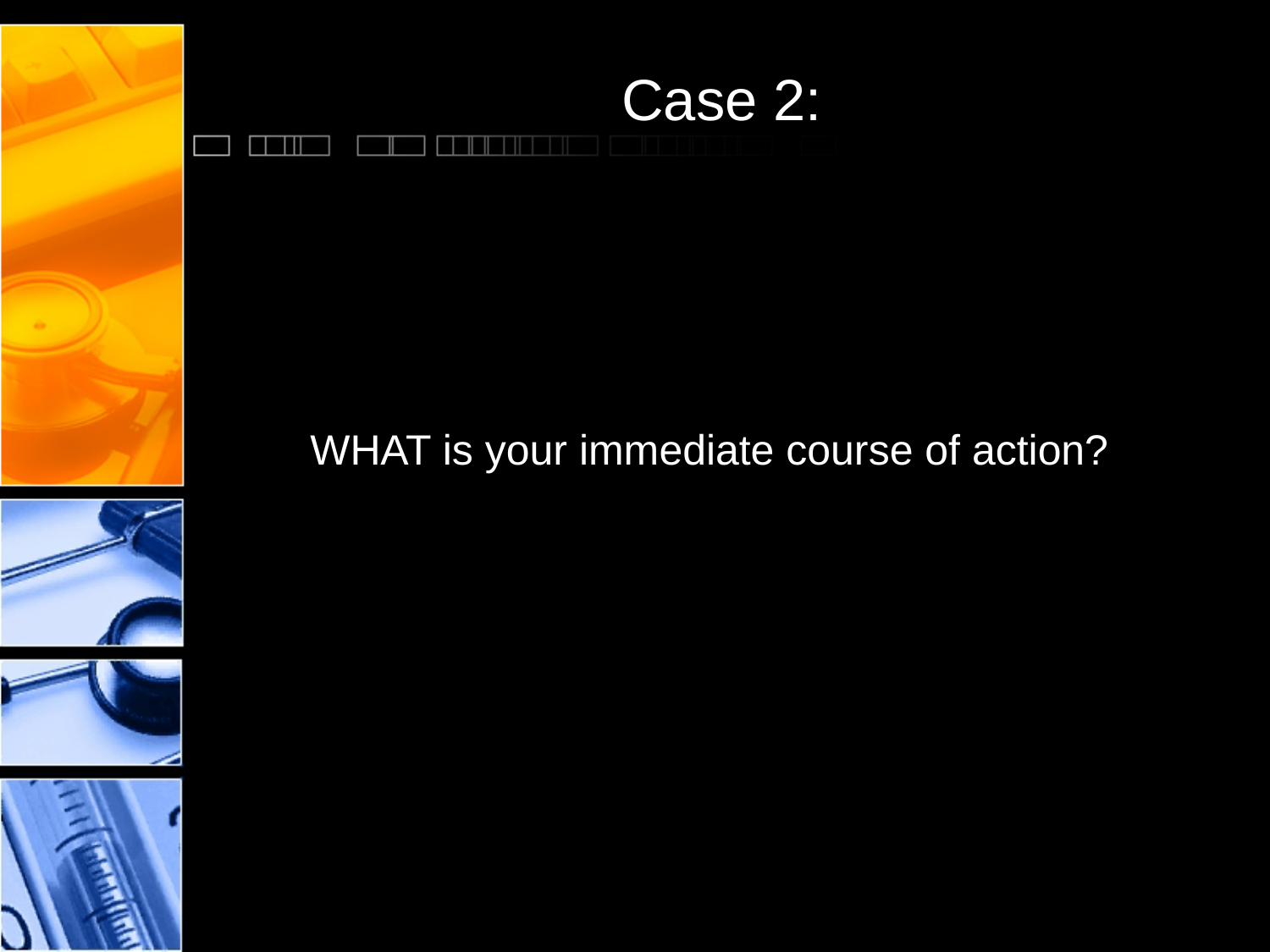

# Case 2:

         WHAT is your immediate course of action?